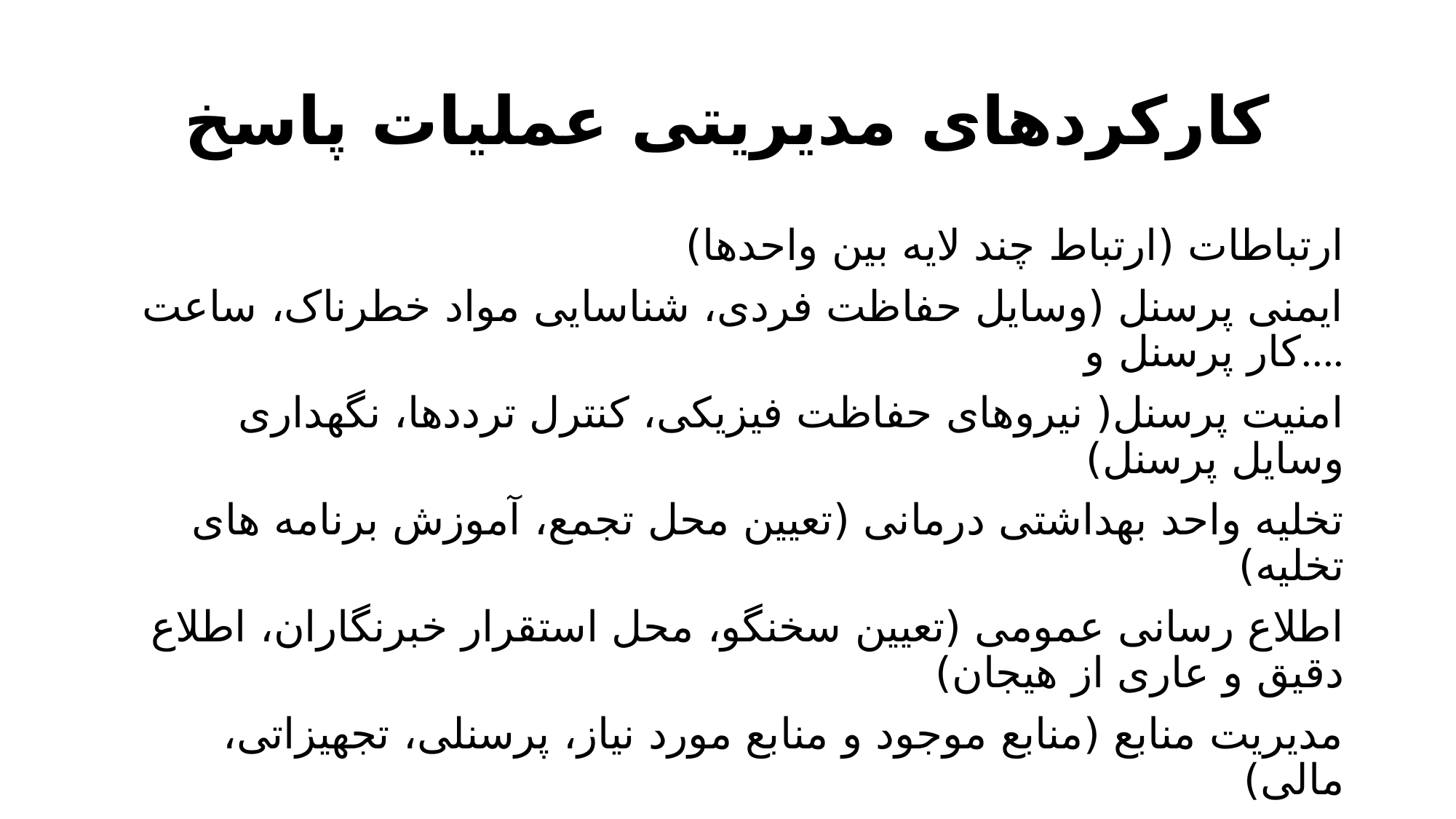

# کارکردهای مدیریتی عملیات پاسخ
ارتباطات (ارتباط چند لایه بین واحدها)
ایمنی پرسنل (وسایل حفاظت فردی، شناسایی مواد خطرناک، ساعت کار پرسنل و....
 امنیت پرسنل( نیروهای حفاظت فیزیکی، کنترل ترددها، نگهداری وسایل پرسنل)
تخلیه واحد بهداشتی درمانی (تعیین محل تجمع، آموزش برنامه های تخلیه)
اطلاع رسانی عمومی (تعیین سخنگو، محل استقرار خبرنگاران، اطلاع دقیق و عاری از هیجان)
مدیریت منابع (منابع موجود و منابع مورد نیاز، پرسنلی، تجهیزاتی، مالی)